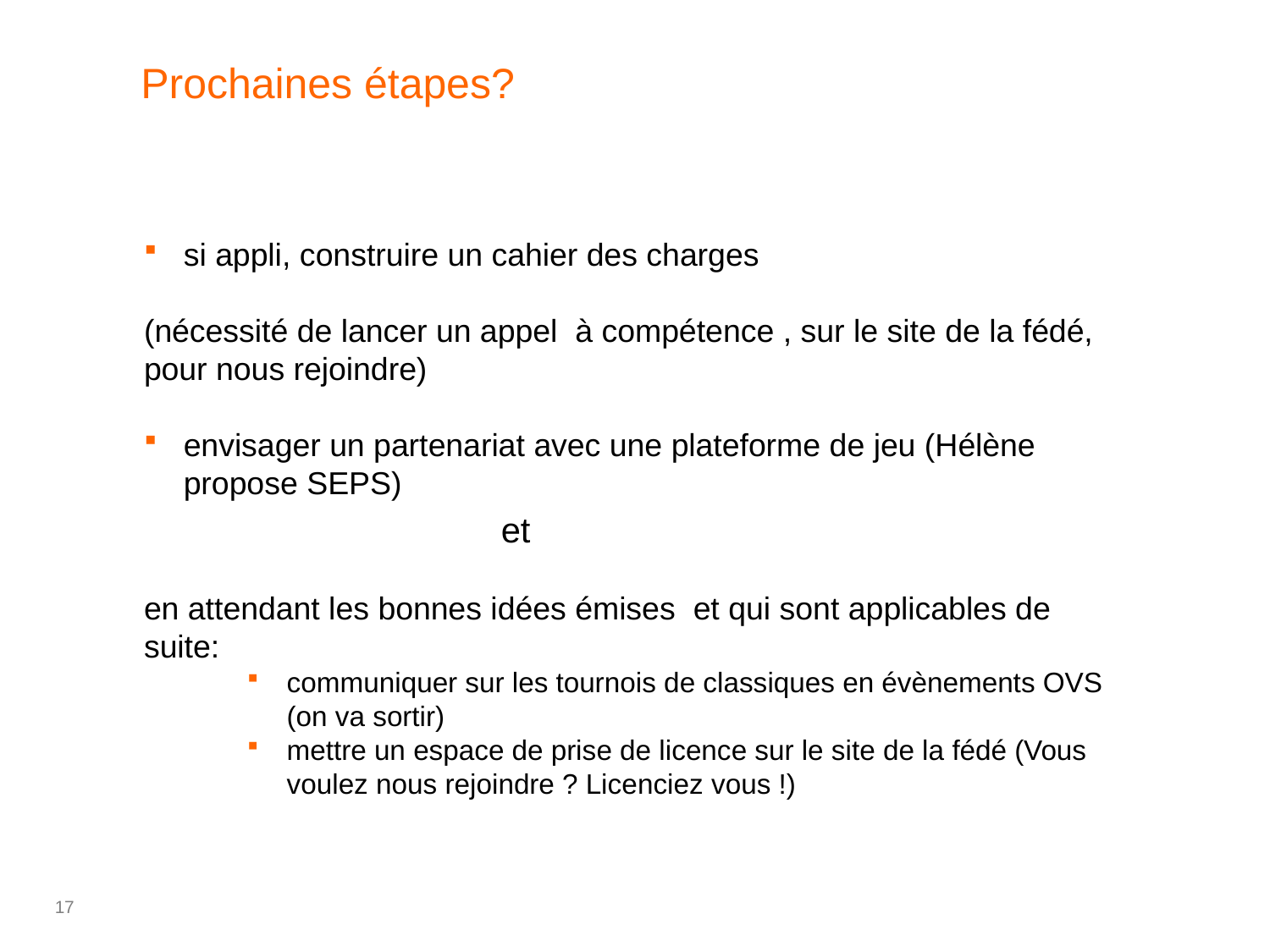

# Prochaines étapes?

si appli, construire un cahier des charges

(nécessité de lancer un appel  à compétence , sur le site de la fédé, pour nous rejoindre)

envisager un partenariat avec une plateforme de jeu (Hélène propose SEPS)
et

en attendant les bonnes idées émises  et qui sont applicables de suite:
communiquer sur les tournois de classiques en évènements OVS (on va sortir)
mettre un espace de prise de licence sur le site de la fédé (Vous voulez nous rejoindre ? Licenciez vous !)